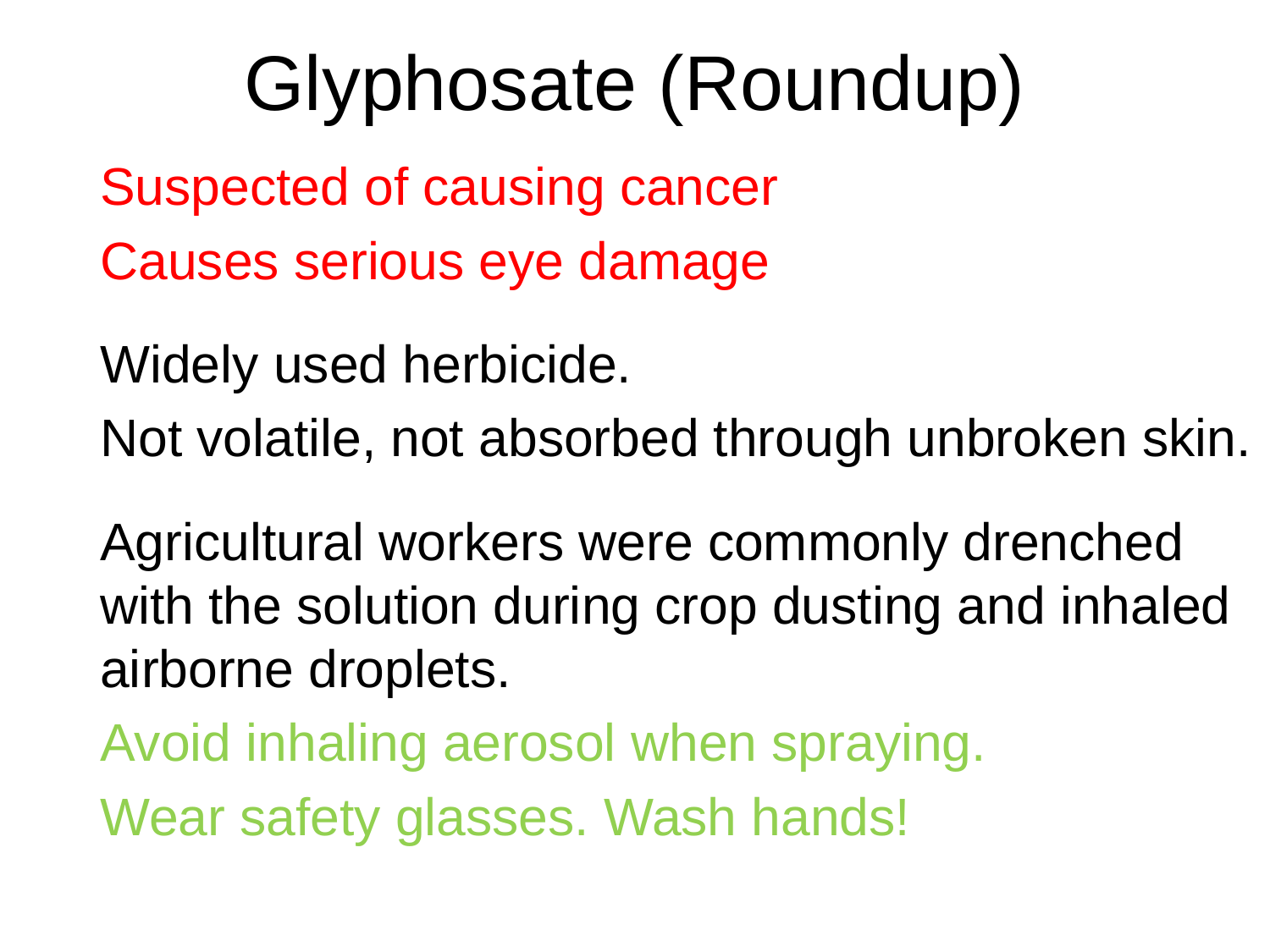

# Glyphosate (Roundup)
Suspected of causing cancer
Causes serious eye damage

Widely used herbicide.
Not volatile, not absorbed through unbroken skin.

Agricultural workers were commonly drenched with the solution during crop dusting and inhaled airborne droplets.
Avoid inhaling aerosol when spraying.
Wear safety glasses. Wash hands!